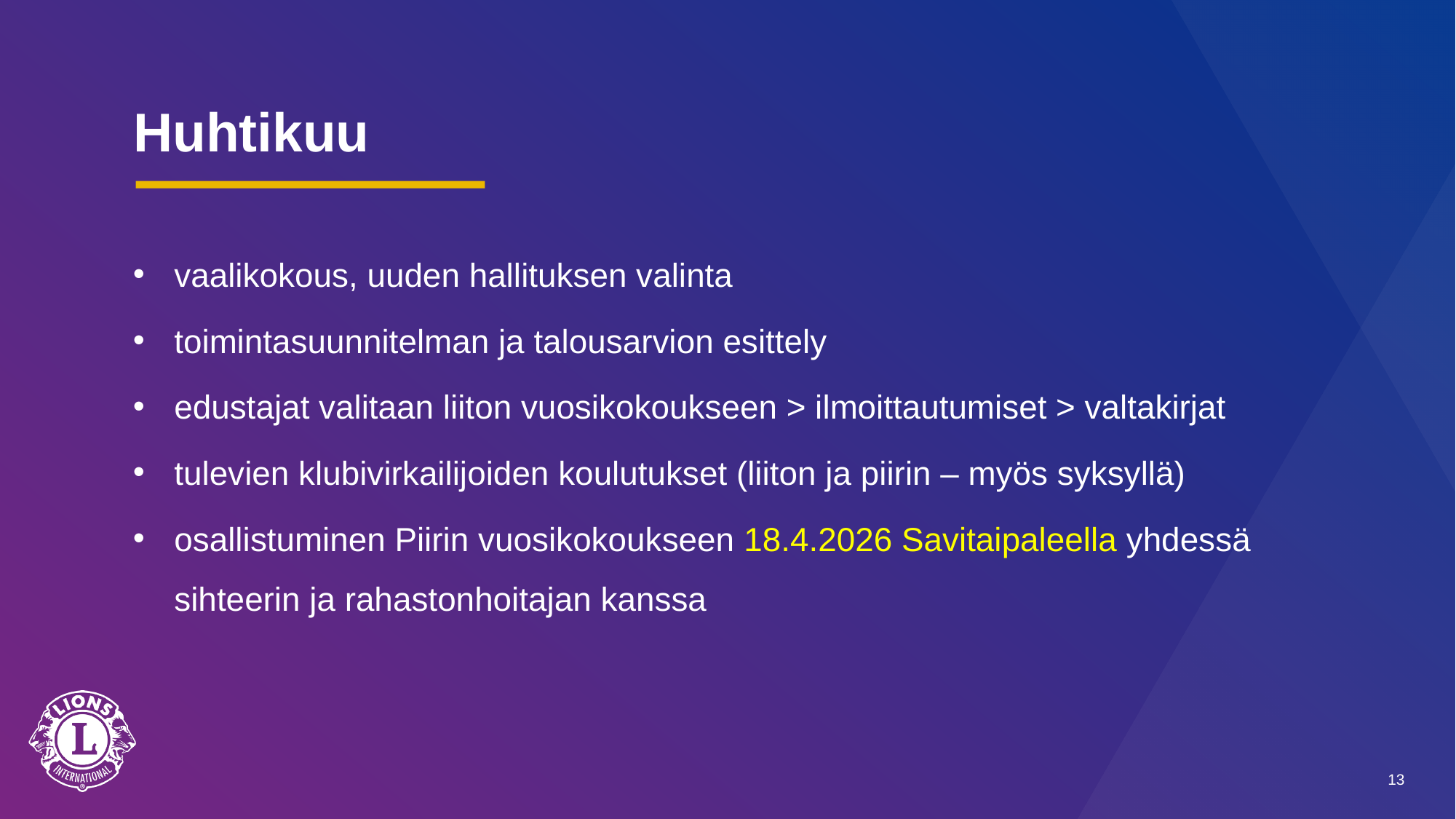

# Huhtikuu
vaalikokous, uuden hallituksen valinta
toimintasuunnitelman ja talousarvion esittely
edustajat valitaan liiton vuosikokoukseen > ilmoittautumiset > valtakirjat
tulevien klubivirkailijoiden koulutukset (liiton ja piirin – myös syksyllä)
osallistuminen Piirin vuosikokoukseen 18.4.2026 Savitaipaleella yhdessä sihteerin ja rahastonhoitajan kanssa